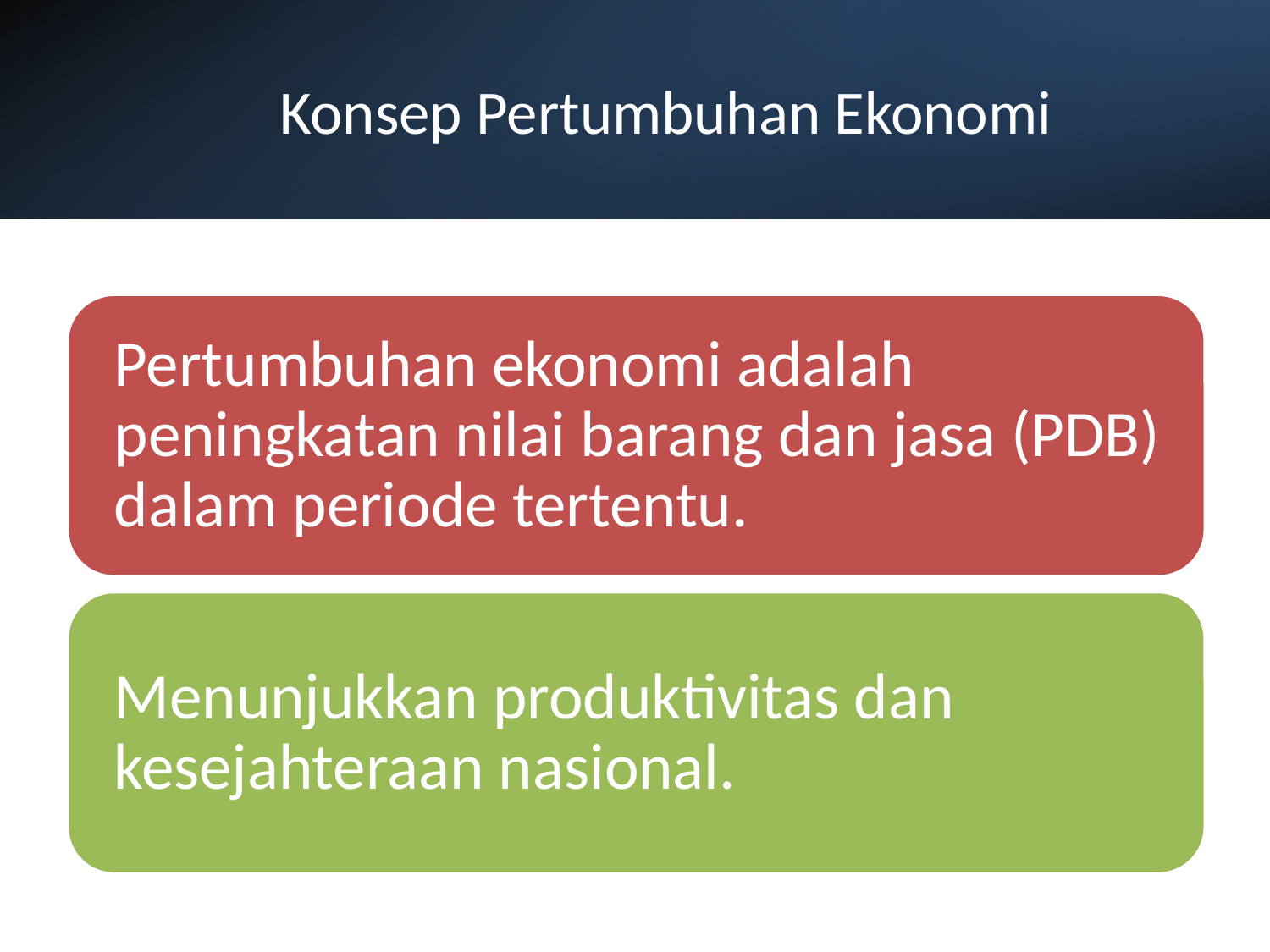

# Konsep Pertumbuhan Ekonomi
Pertumbuhan ekonomi adalah peningkatan nilai barang dan jasa (PDB) dalam periode tertentu.
Menunjukkan produktivitas dan kesejahteraan nasional.